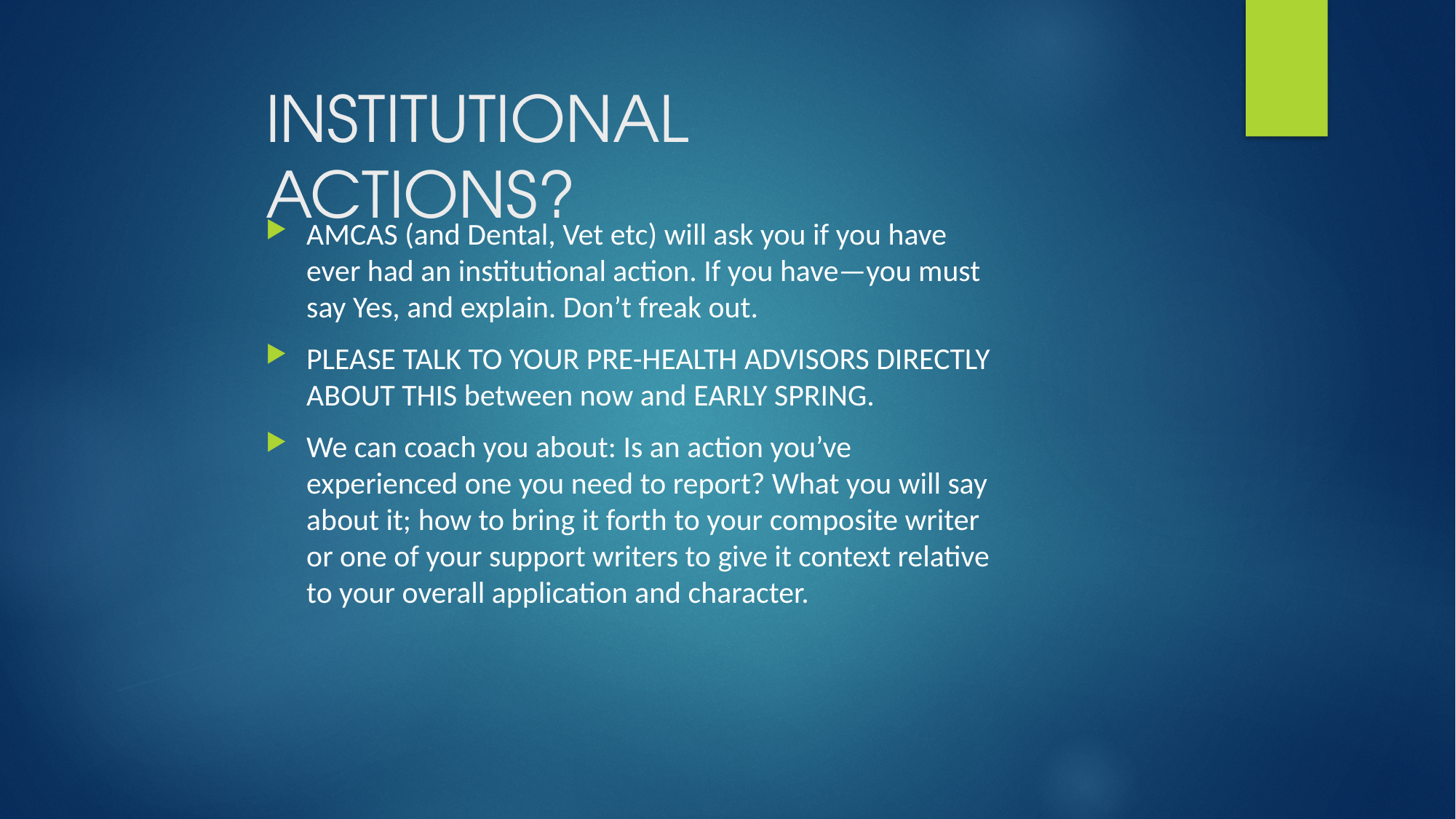

# INSTITUTIONAL ACTIONS?
AMCAS (and Dental, Vet etc) will ask you if you have ever had an institutional action. If you have—you must say Yes, and explain. Don’t freak out.
PLEASE TALK TO YOUR PRE-HEALTH ADVISORS DIRECTLY ABOUT THIS between now and EARLY SPRING.
We can coach you about: Is an action you’ve experienced one you need to report? What you will say about it; how to bring it forth to your composite writer or one of your support writers to give it context relative to your overall application and character.